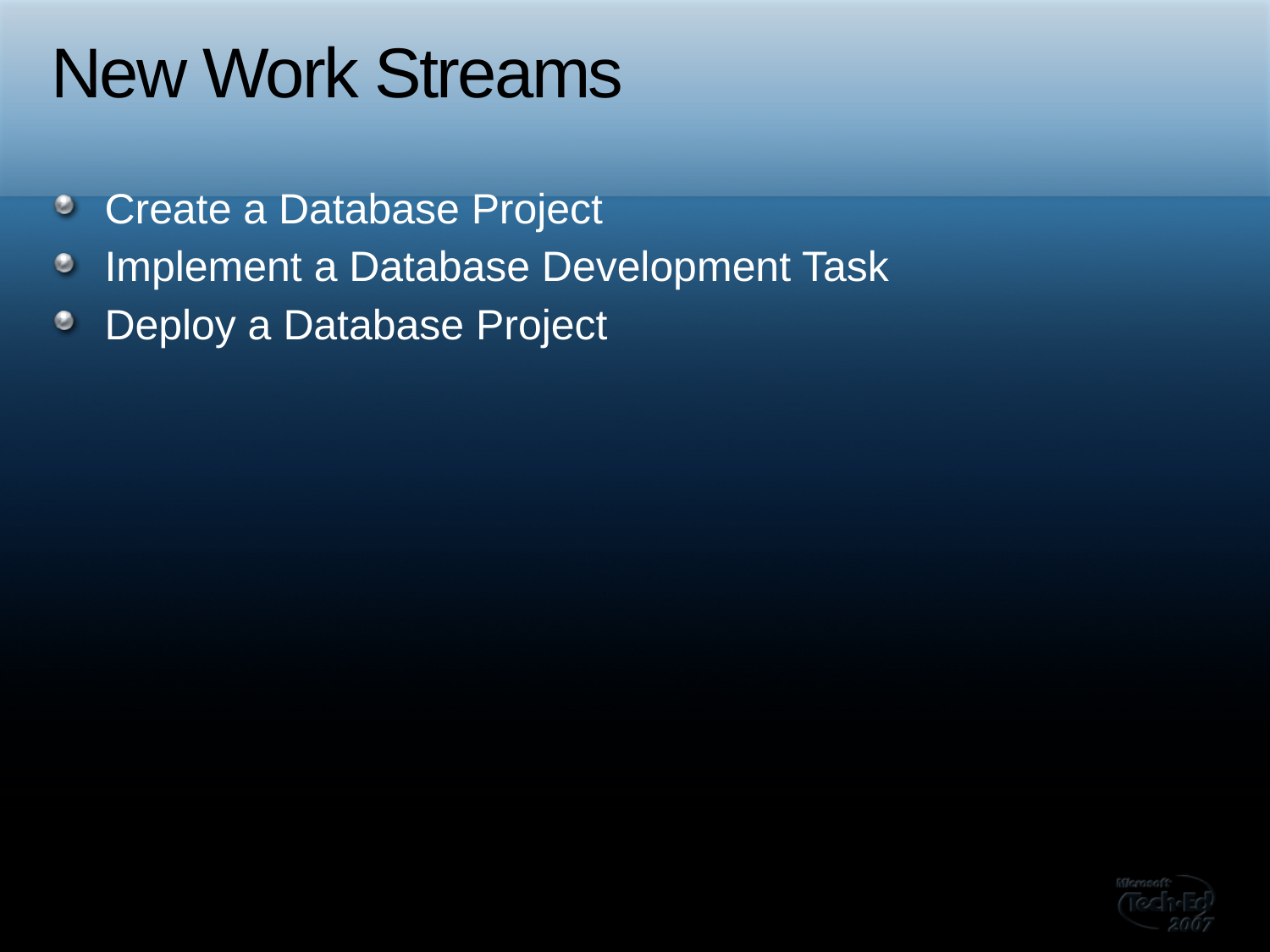

# New Work Streams
Create a Database Project
Implement a Database Development Task
Deploy a Database Project